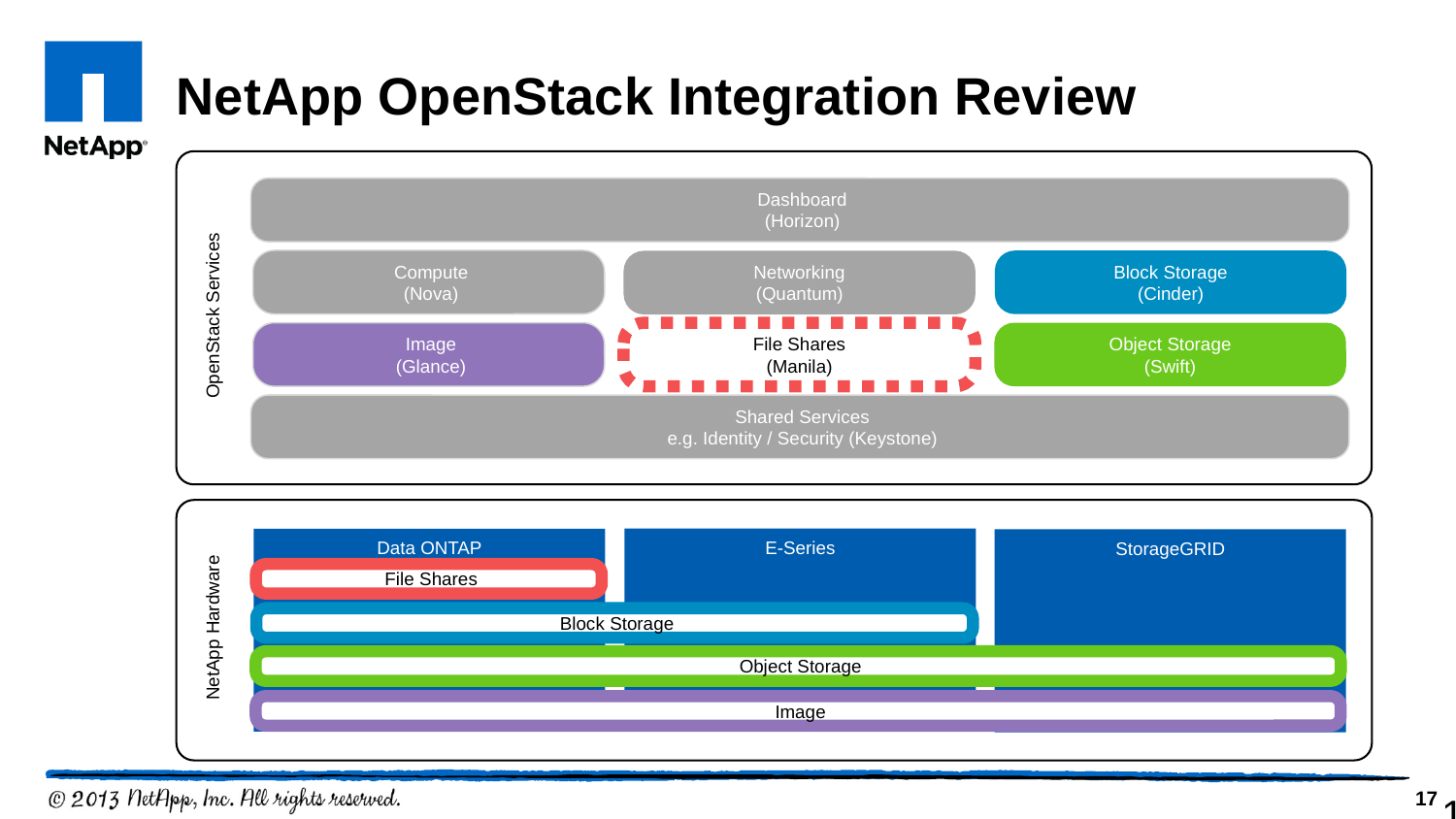

OpenStack Services

NetApp Hardware

# NetApp OpenStack Integration Review
Dashboard
(Horizon)
Compute
(Nova)
Block Storage
(Cinder)
Networking
(Quantum)
Image
(Glance)
File Shares
(Manila)
Object Storage
(Swift)
Shared Services
e.g. Identity / Security (Keystone)
E-Series
Data ONTAP
StorageGRID
File Shares
Block Storage
Object Storage
Image
17